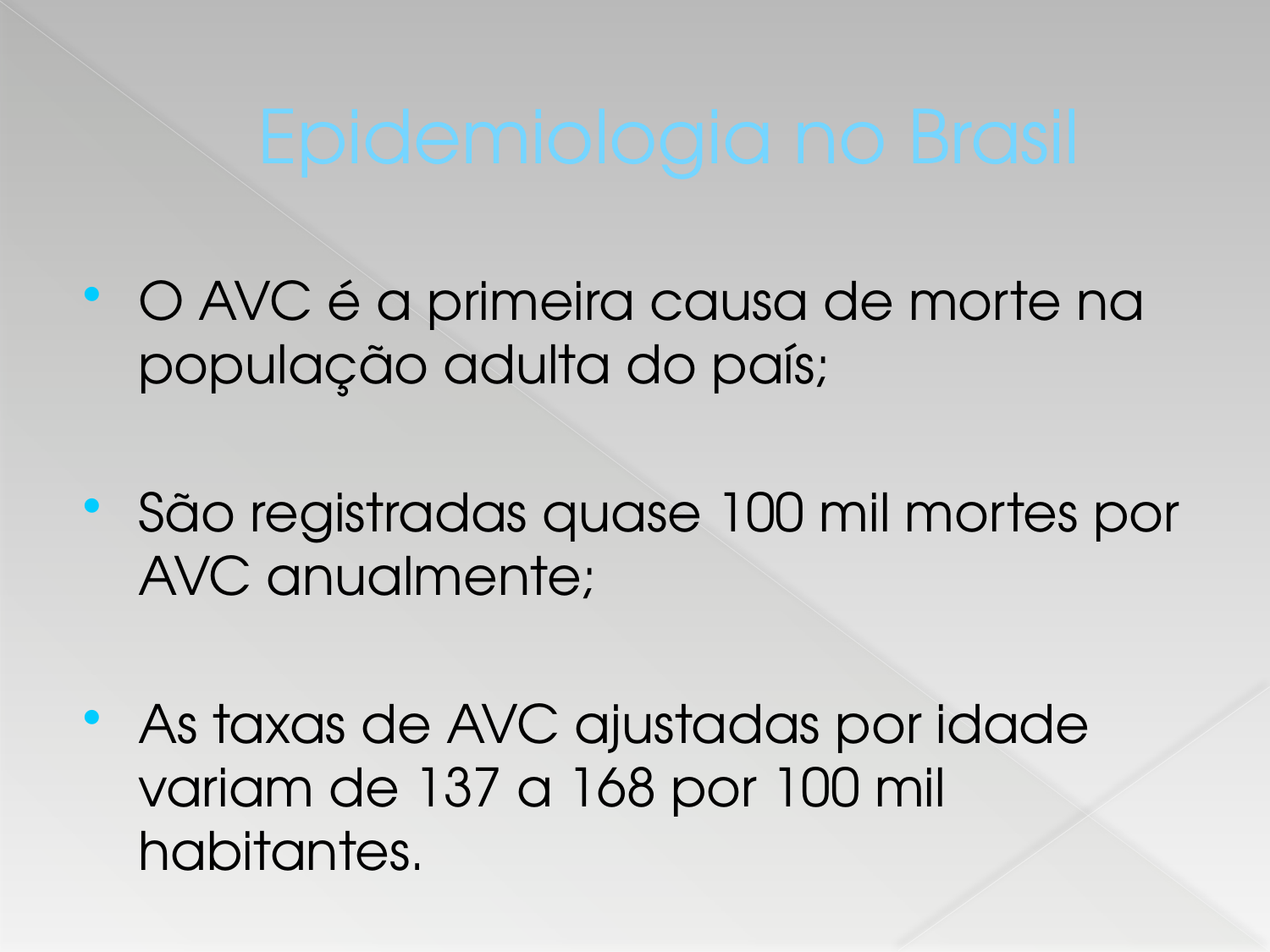

# Epidemiologia no Brasil
O AVC é a primeira causa de morte na população adulta do país;

São registradas quase 100 mil mortes por AVC anualmente;

As taxas de AVC ajustadas por idade variam de 137 a 168 por 100 mil habitantes.